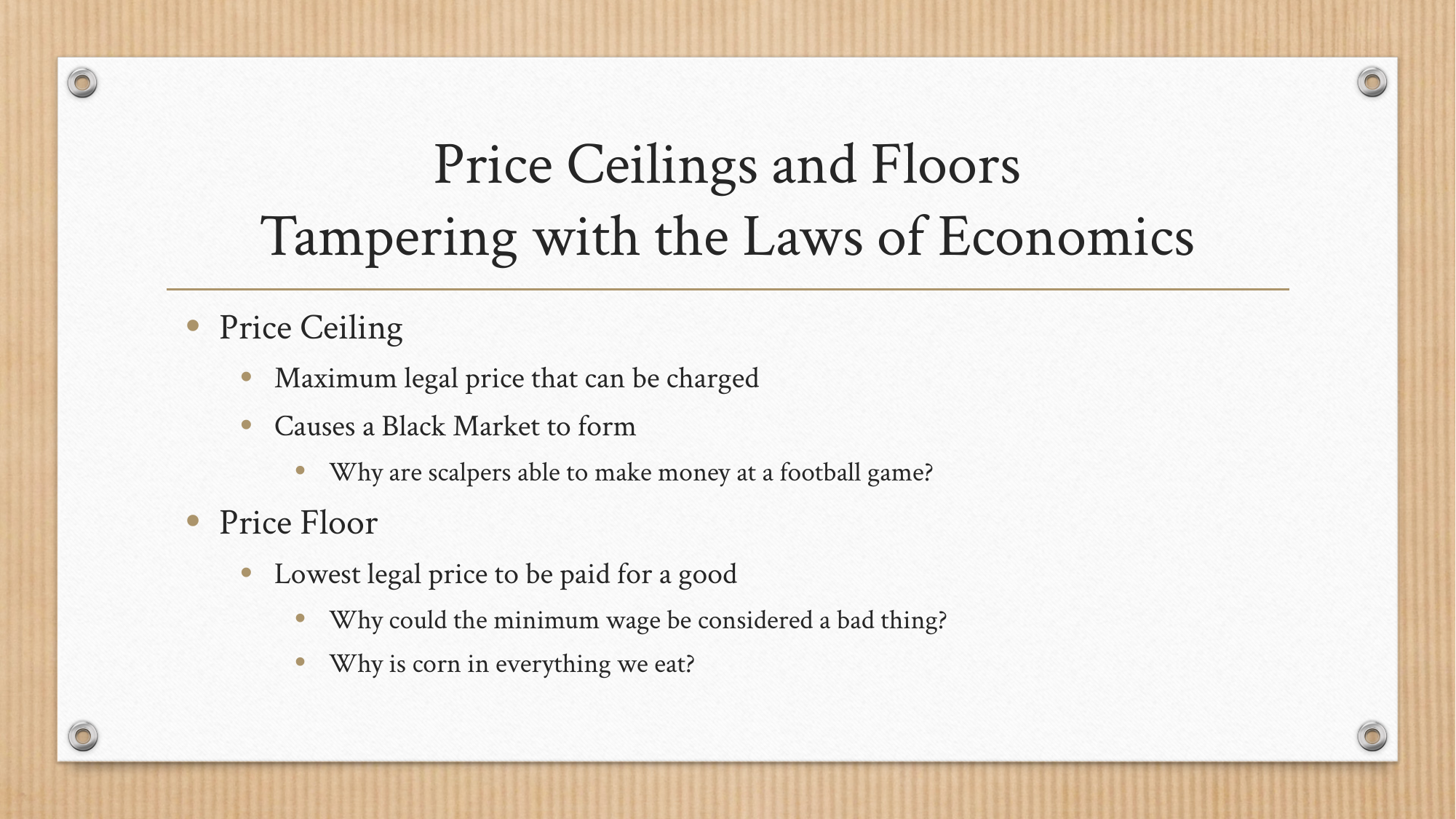

# Price Ceilings and Floors Tampering with the Laws of Economics
Price Ceiling
Maximum legal price that can be charged
Causes a Black Market to form
Why are scalpers able to make money at a football game?
Price Floor
Lowest legal price to be paid for a good
Why could the minimum wage be considered a bad thing?
Why is corn in everything we eat?